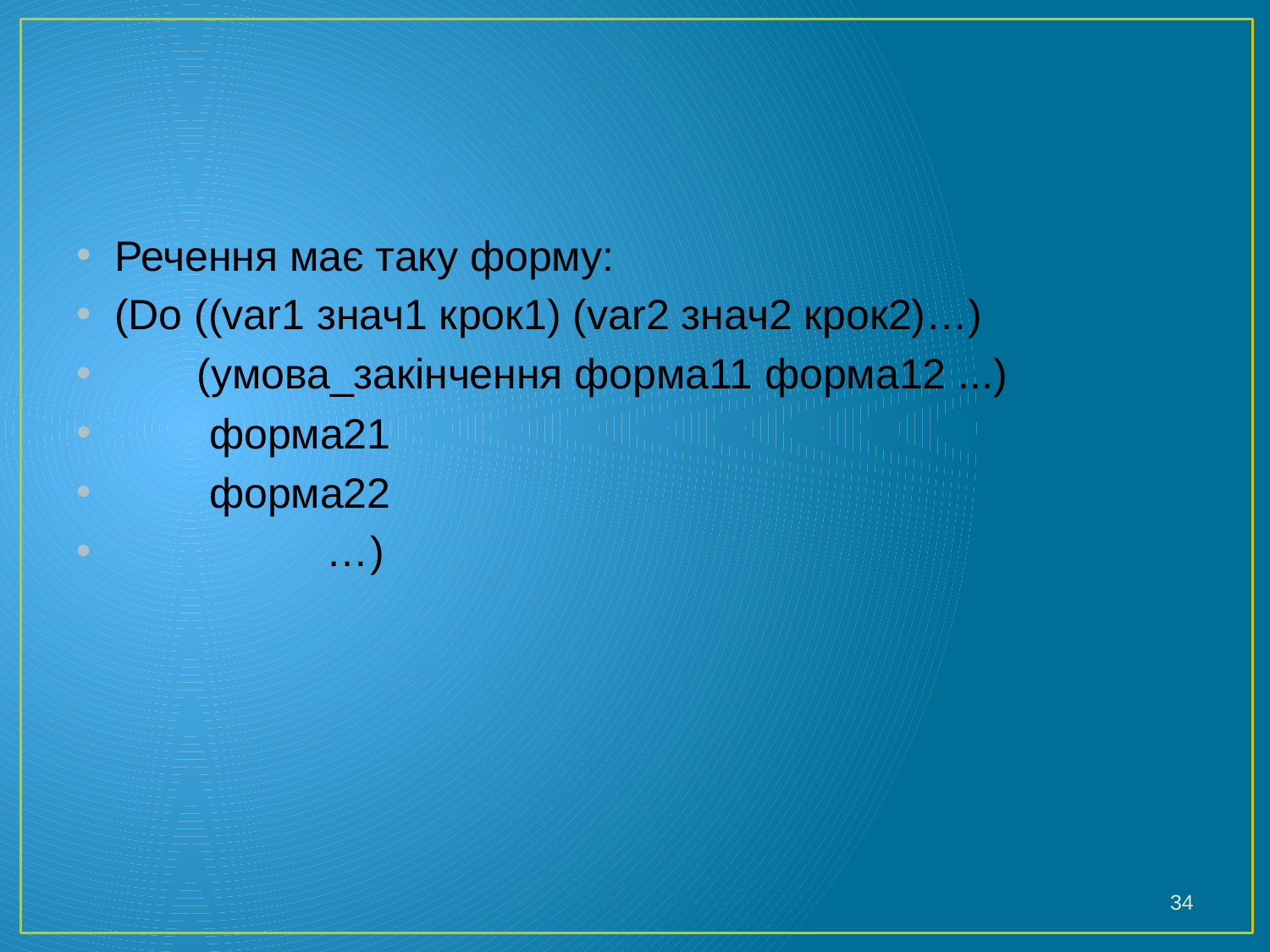

#
Речення має таку форму:
(Do ((var1 знач1 крок1) (var2 знач2 крок2)…)
       (умова_закінчення форма11 форма12 ...)
        форма21
        форма22
                  …)

34